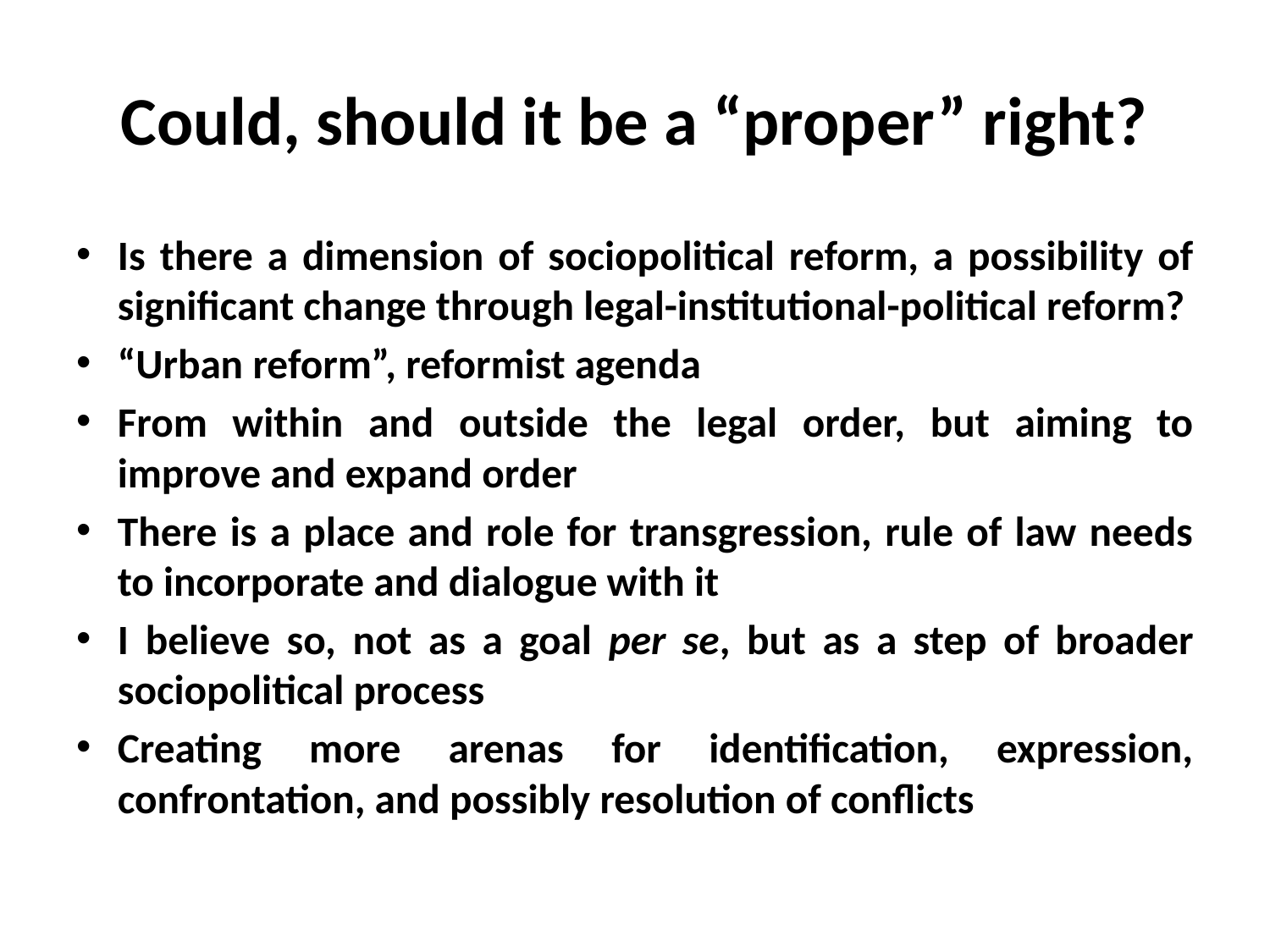

# Could, should it be a “proper” right?
Is there a dimension of sociopolitical reform, a possibility of significant change through legal-institutional-political reform?
“Urban reform”, reformist agenda
From within and outside the legal order, but aiming to improve and expand order
There is a place and role for transgression, rule of law needs to incorporate and dialogue with it
I believe so, not as a goal per se, but as a step of broader sociopolitical process
Creating more arenas for identification, expression, confrontation, and possibly resolution of conflicts